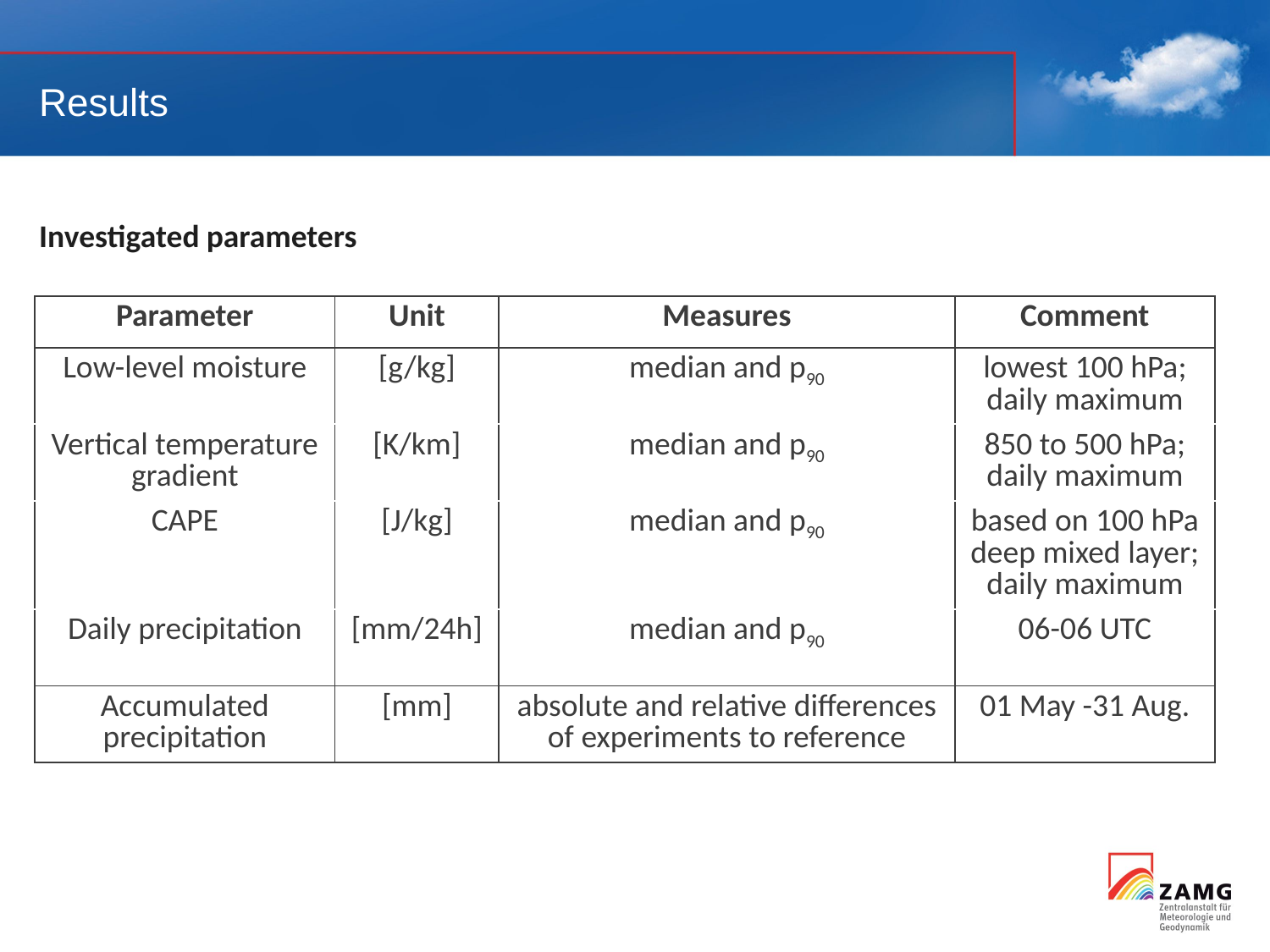

# Results

Investigated parameters
| Parameter | Unit | Measures | Comment |
| --- | --- | --- | --- |
| Low-level moisture | [g/kg] | median and p90 | lowest 100 hPa; daily maximum |
| Vertical temperature gradient | [K/km] | median and p90 | 850 to 500 hPa; daily maximum |
| CAPE | [J/kg] | median and p90 | based on 100 hPa deep mixed layer; daily maximum |
| Daily precipitation | [mm/24h] | median and p90 | 06-06 UTC |
| Accumulated precipitation | [mm] | absolute and relative differences of experiments to reference | 01 May -31 Aug. |